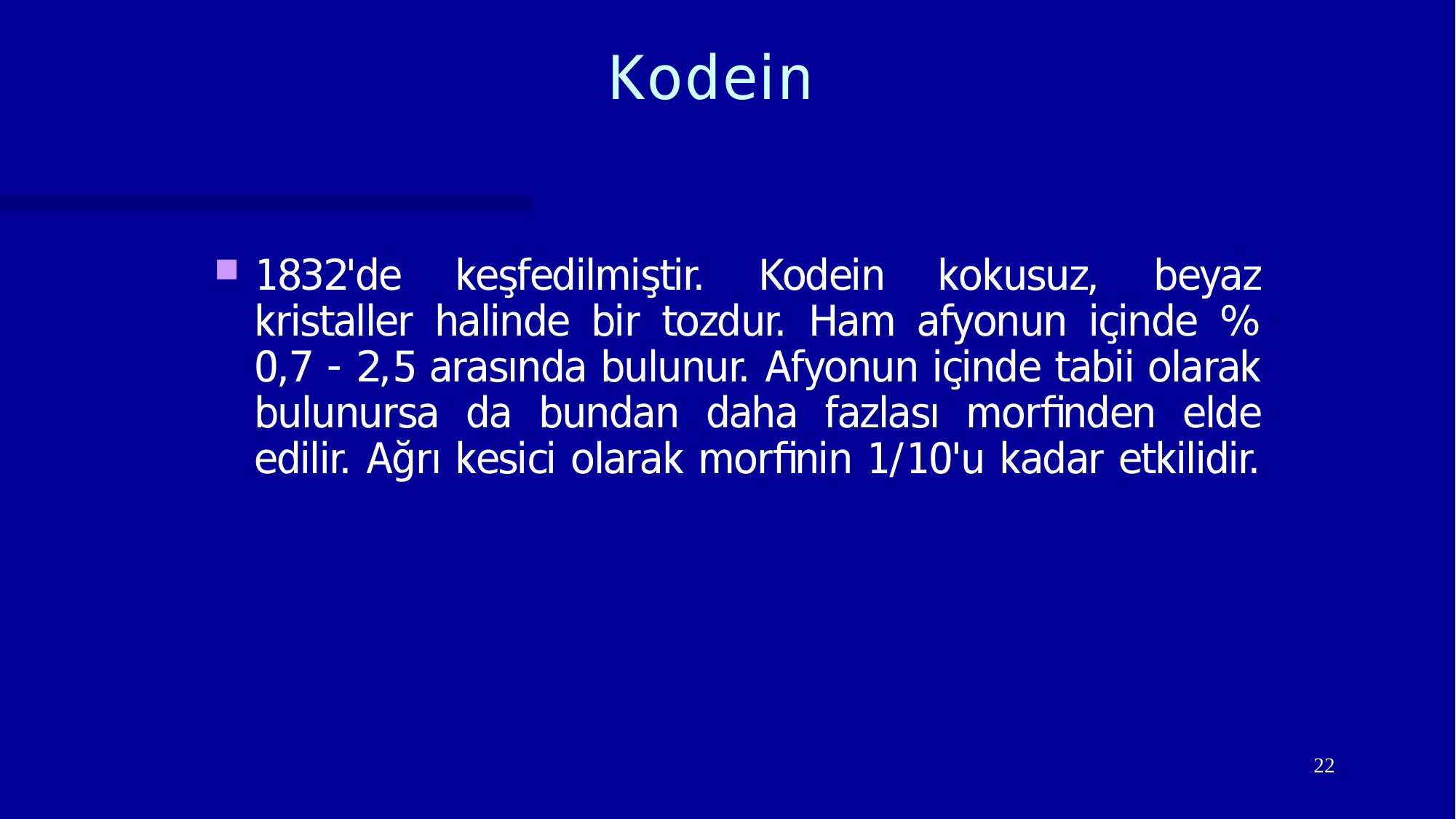

# Kodein

1832'de keşfedilmiştir. Kodein kokusuz, beyaz kristaller halinde bir tozdur. Ham afyonun içinde % 0,7 - 2,5 arasında bulunur. Afyonun içinde tabii olarak bulunursa da bundan daha fazlası morfinden elde edilir. Ağrı kesici olarak morfinin 1/10'u kadar etkilidir.

22